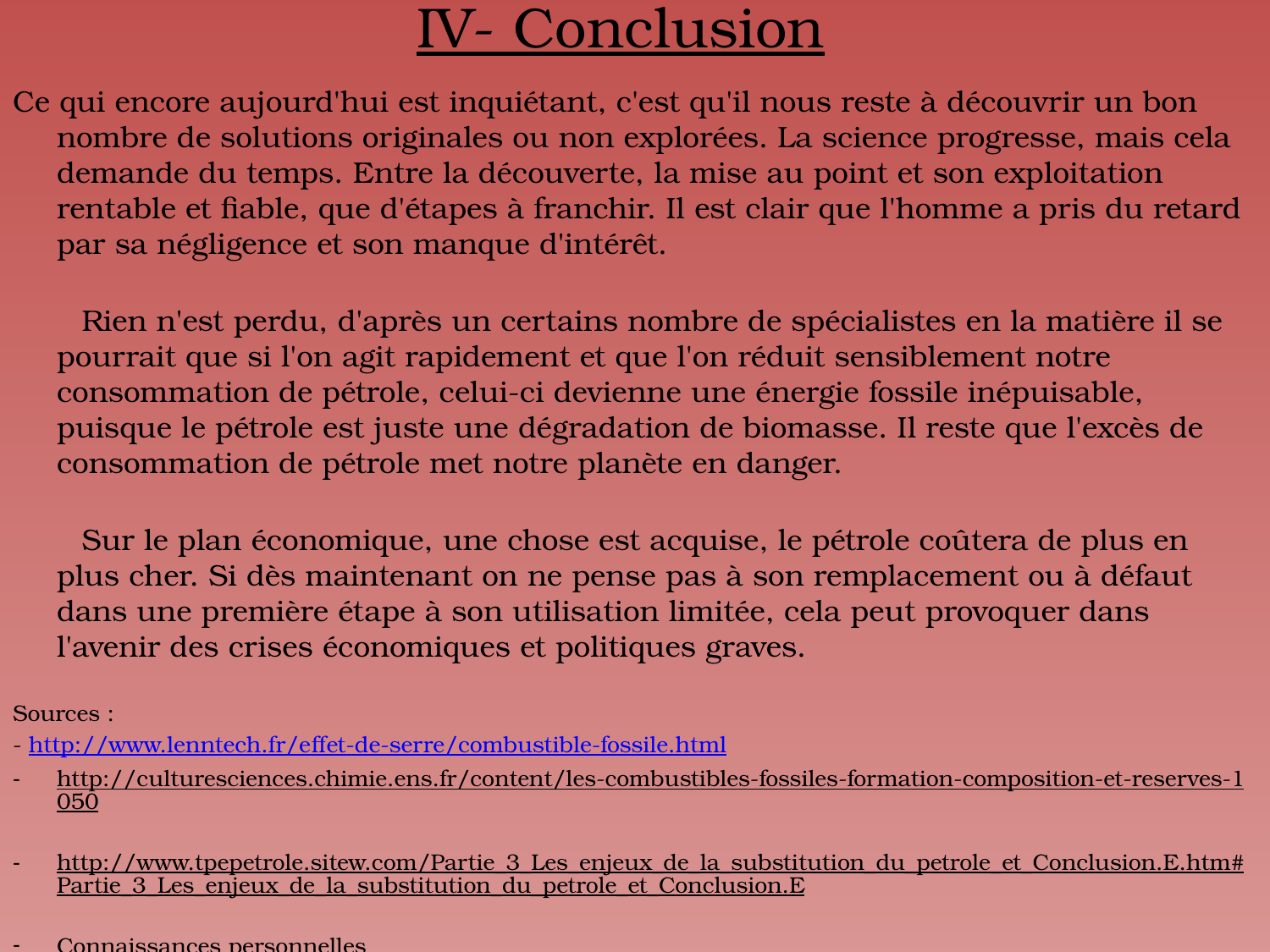

# IV- Conclusion
Ce qui encore aujourd'hui est inquiétant, c'est qu'il nous reste à découvrir un bon nombre de solutions originales ou non explorées. La science progresse, mais cela demande du temps. Entre la découverte, la mise au point et son exploitation rentable et fiable, que d'étapes à franchir. Il est clair que l'homme a pris du retard par sa négligence et son manque d'intérêt.
       Rien n'est perdu, d'après un certains nombre de spécialistes en la matière il se pourrait que si l'on agit rapidement et que l'on réduit sensiblement notre consommation de pétrole, celui-ci devienne une énergie fossile inépuisable, puisque le pétrole est juste une dégradation de biomasse. Il reste que l'excès de consommation de pétrole met notre planète en danger.
       Sur le plan économique, une chose est acquise, le pétrole coûtera de plus en plus cher. Si dès maintenant on ne pense pas à son remplacement ou à défaut dans une première étape à son utilisation limitée, cela peut provoquer dans l'avenir des crises économiques et politiques graves.

Sources :
- http://www.lenntech.fr/effet-de-serre/combustible-fossile.html
http://culturesciences.chimie.ens.fr/content/les-combustibles-fossiles-formation-composition-et-reserves-1050
http://www.tpepetrole.sitew.com/Partie_3_Les_enjeux_de_la_substitution_du_petrole_et_Conclusion.E.htm#Partie_3_Les_enjeux_de_la_substitution_du_petrole_et_Conclusion.E
Connaissances personnelles